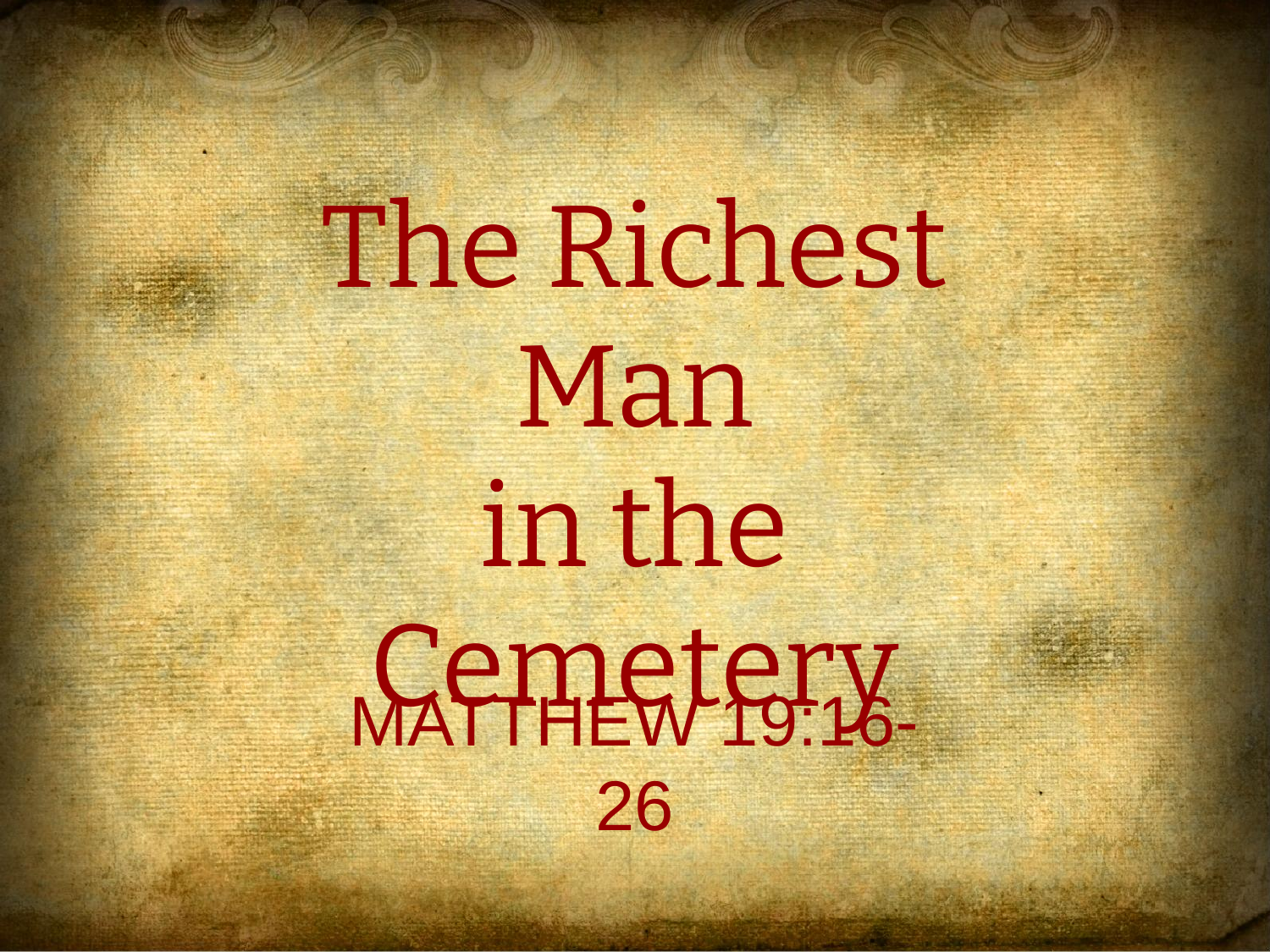

The Richest Man
in the
Cemetery
MATTHEW 19:16-26